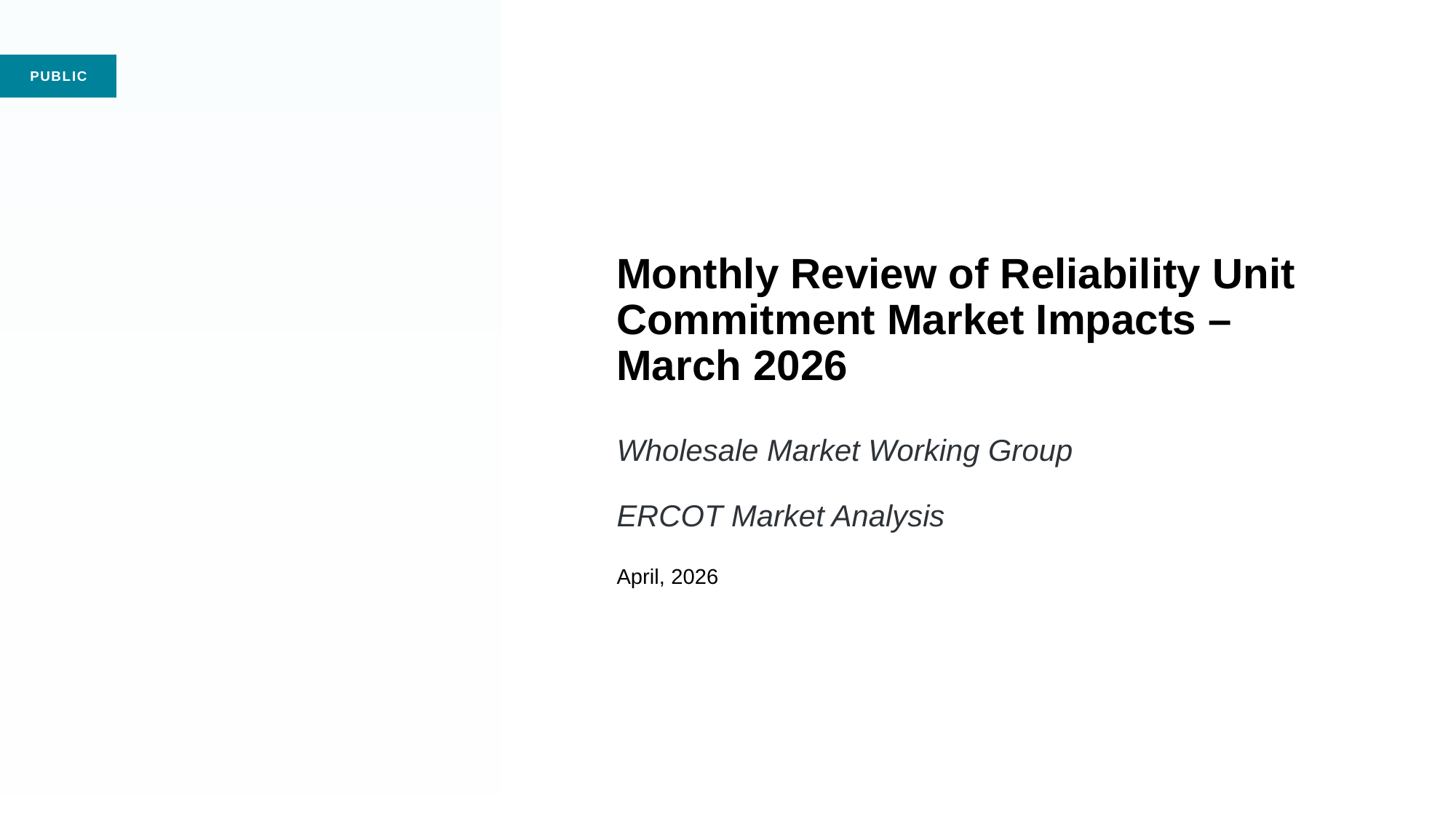

# Monthly Review of Reliability Unit Commitment Market Impacts – March 2026 Wholesale Market Working Group ERCOT Market Analysis April, 2026